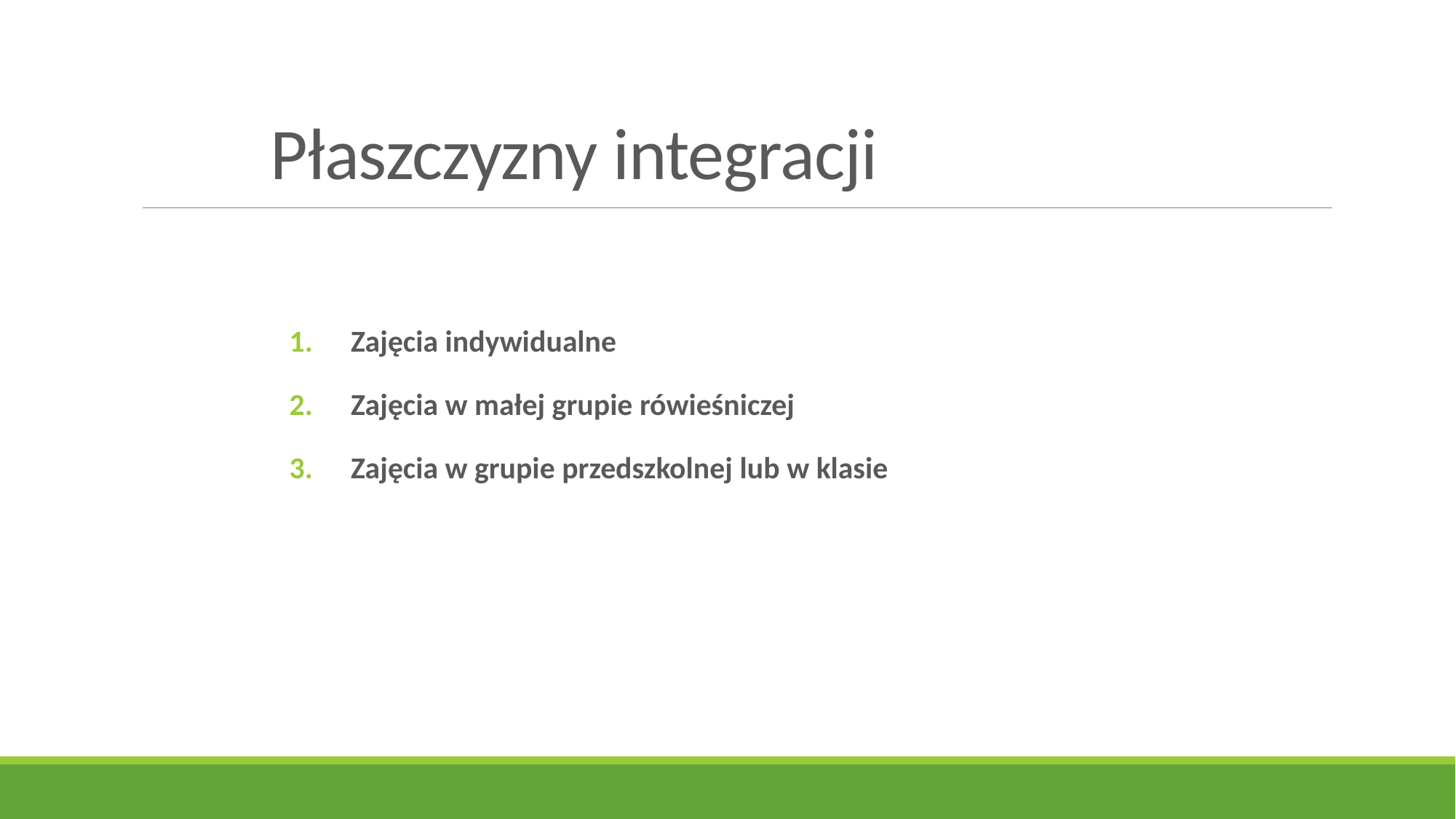

# Płaszczyzny integracji
Zajęcia indywidualne
Zajęcia w małej grupie rówieśniczej
Zajęcia w grupie przedszkolnej lub w klasie